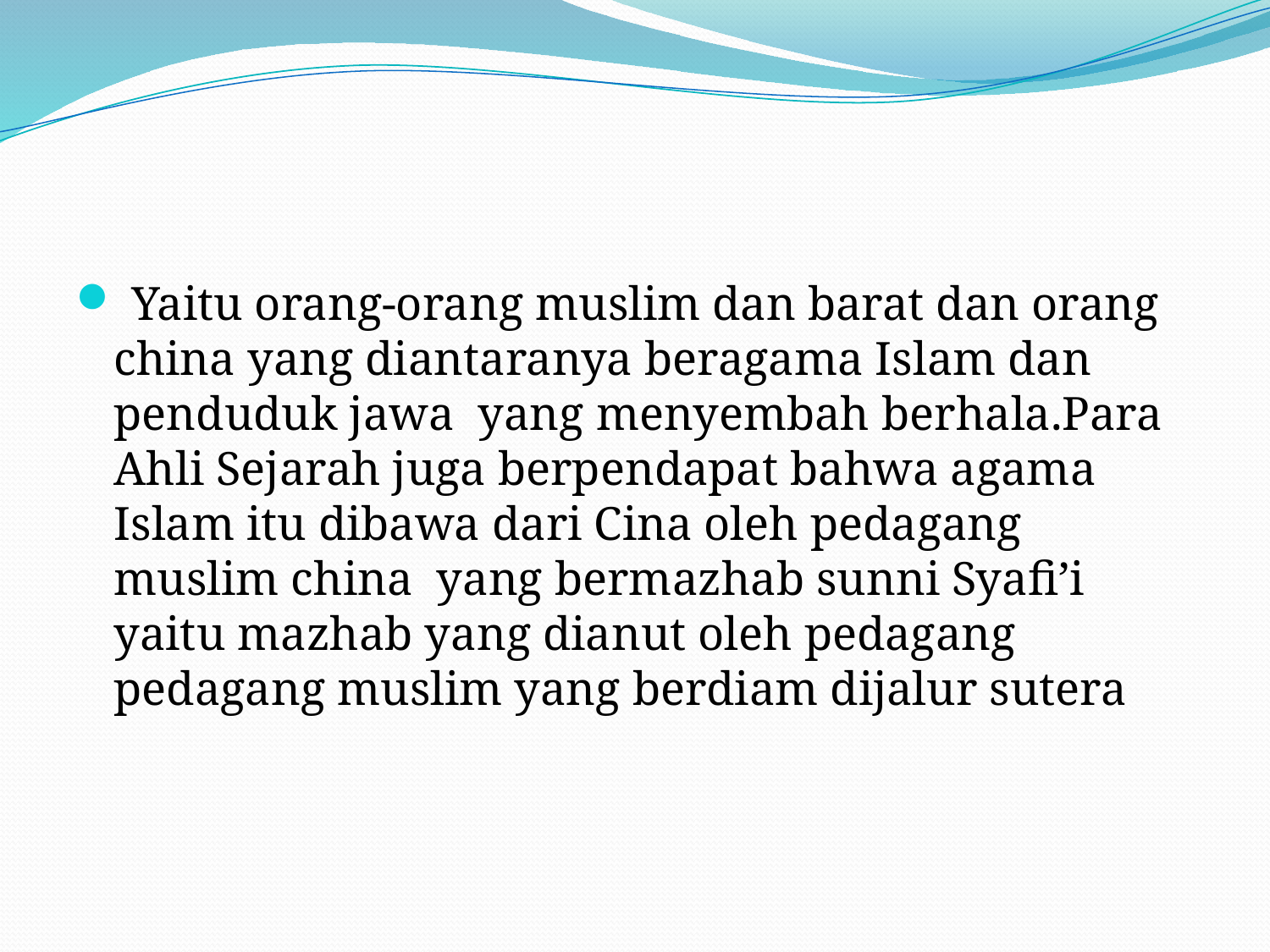

#
 Yaitu orang-orang muslim dan barat dan orang china yang diantaranya beragama Islam dan penduduk jawa  yang menyembah berhala.Para Ahli Sejarah juga berpendapat bahwa agama Islam itu dibawa dari Cina oleh pedagang muslim china  yang bermazhab sunni Syafi’i yaitu mazhab yang dianut oleh pedagang pedagang muslim yang berdiam dijalur sutera